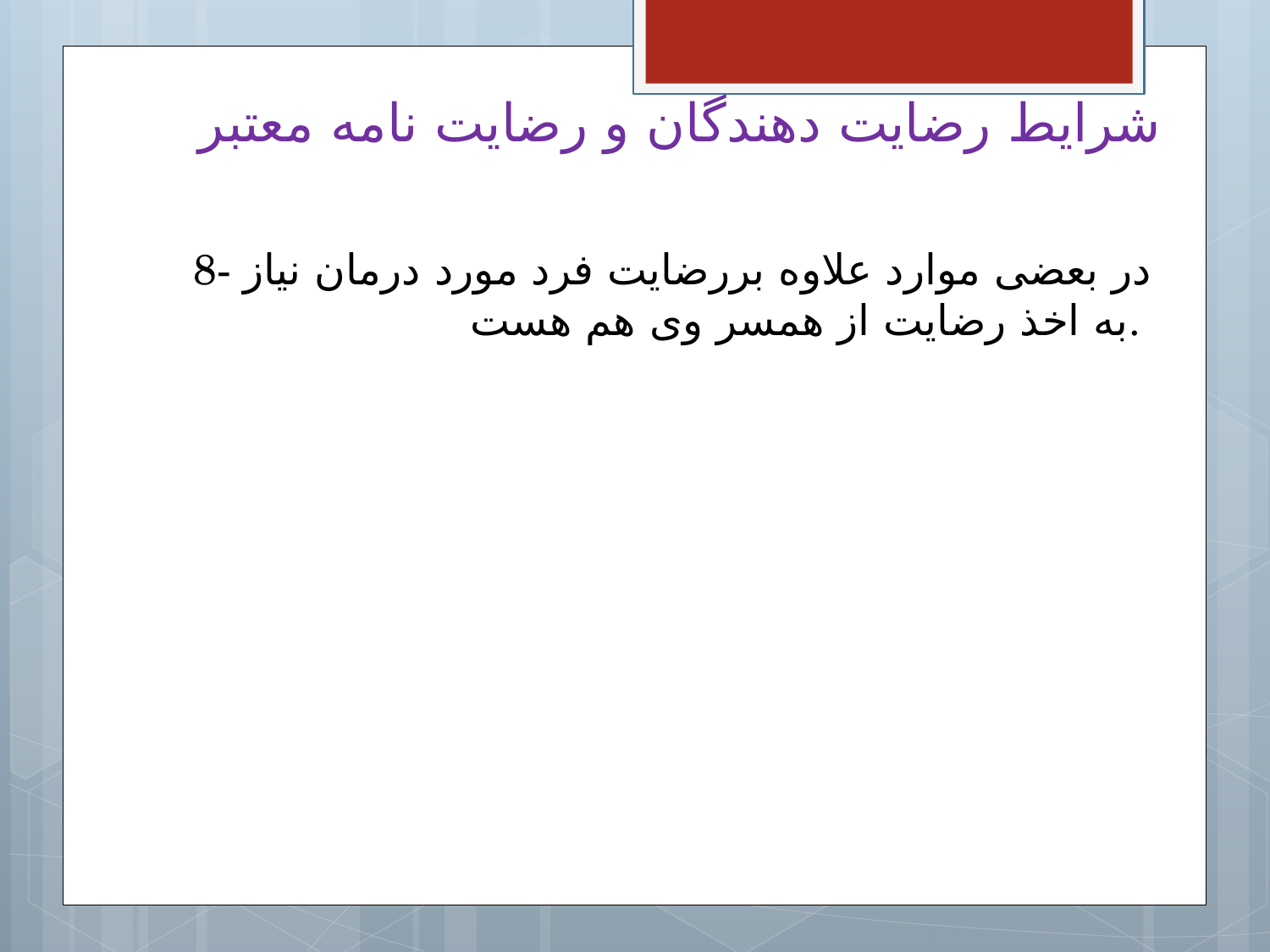

# شرایط رضایت دهندگان و رضایت نامه معتبر
8- در بعضی موارد علاوه بررضایت فرد مورد درمان نیاز به اخذ رضایت از همسر وی هم هست.